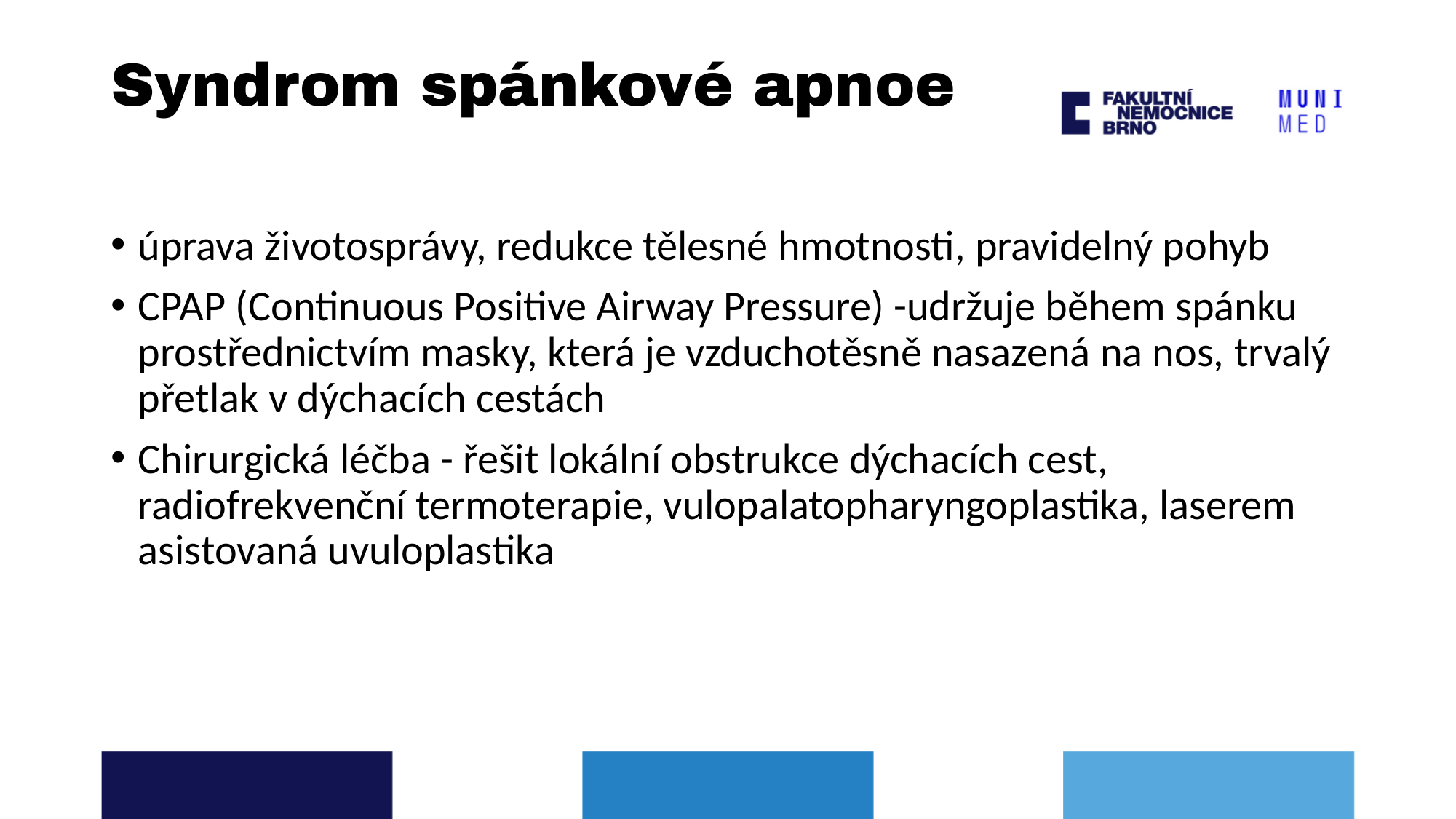

# Syndrom spánkové apnoe
úprava životosprávy, redukce tělesné hmotnosti, pravidelný pohyb
CPAP (Continuous Positive Airway Pressure) -udržuje během spánku prostřednictvím masky, která je vzduchotěsně nasazená na nos, trvalý přetlak v dýchacích cestách
Chirurgická léčba - řešit lokální obstrukce dýchacích cest, radiofrekvenční termoterapie, vulopalatopharyngoplastika, laserem asistovaná uvuloplastika